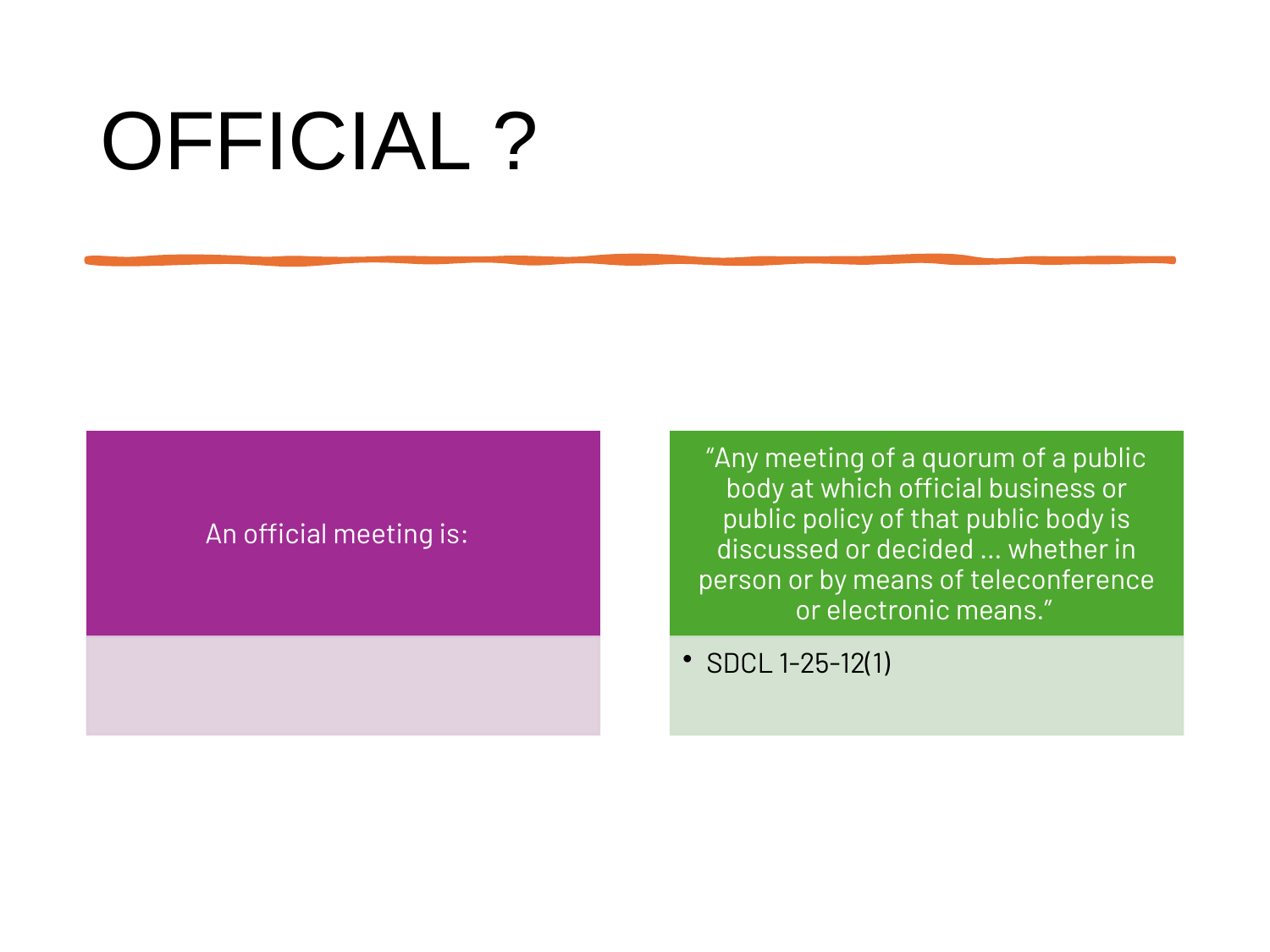

# OFFICIAL ?

An official meeting is:
“Any meeting of a quorum of a public body at which official business or public policy of that public body is discussed or decided … whether in person or by means of teleconference or electronic means.”
SDCL 1-25-12(1)